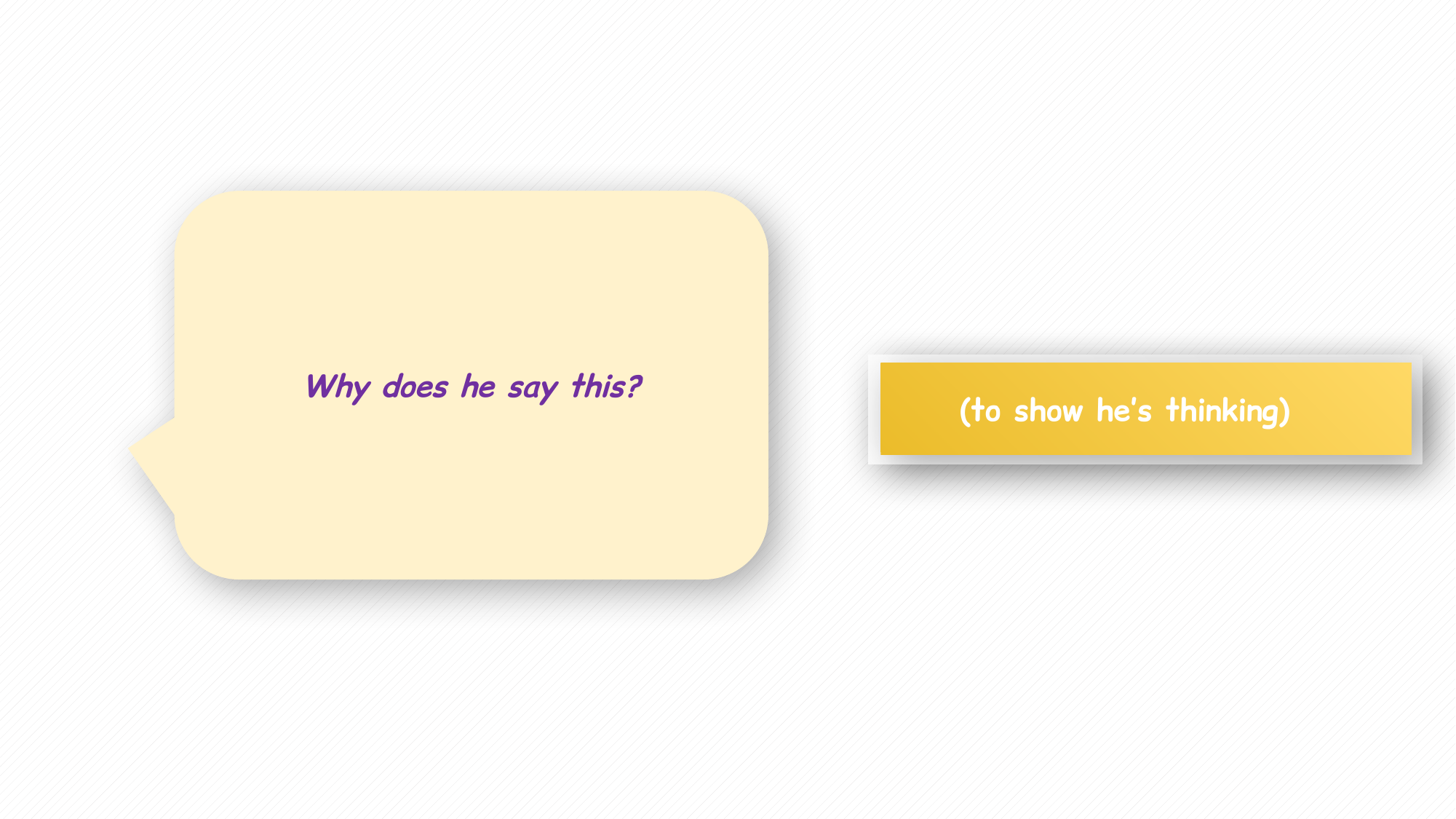

Why does he say this?

(to show he’s thinking)